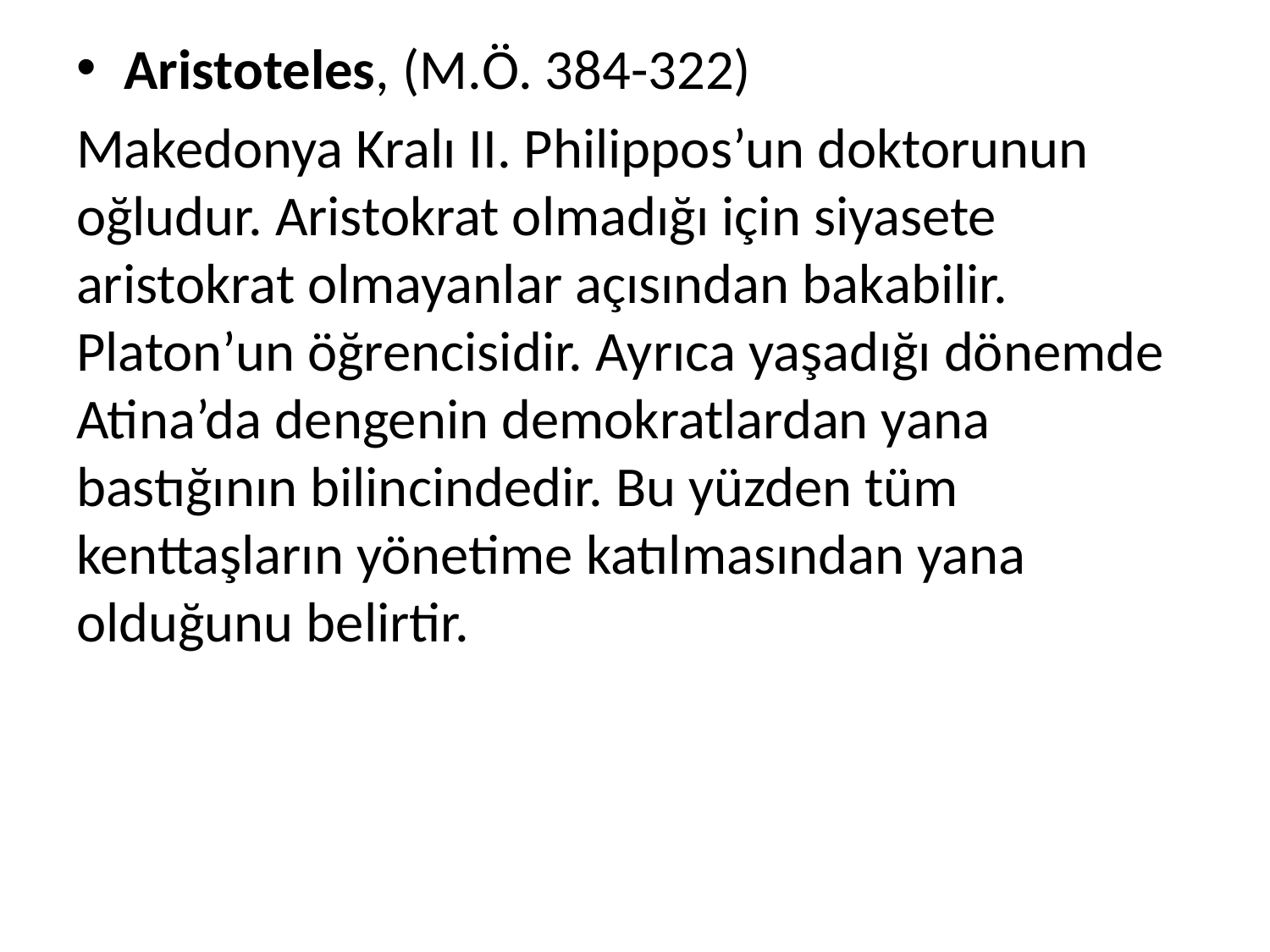

Aristoteles, (M.Ö. 384-322)
Makedonya Kralı II. Philippos’un doktorunun oğludur. Aristokrat olmadığı için siyasete aristokrat olmayanlar açısından bakabilir. Platon’un öğrencisidir. Ayrıca yaşadığı dönemde Atina’da dengenin demokratlardan yana bastığının bilincindedir. Bu yüzden tüm kenttaşların yönetime katılmasından yana olduğunu belirtir.